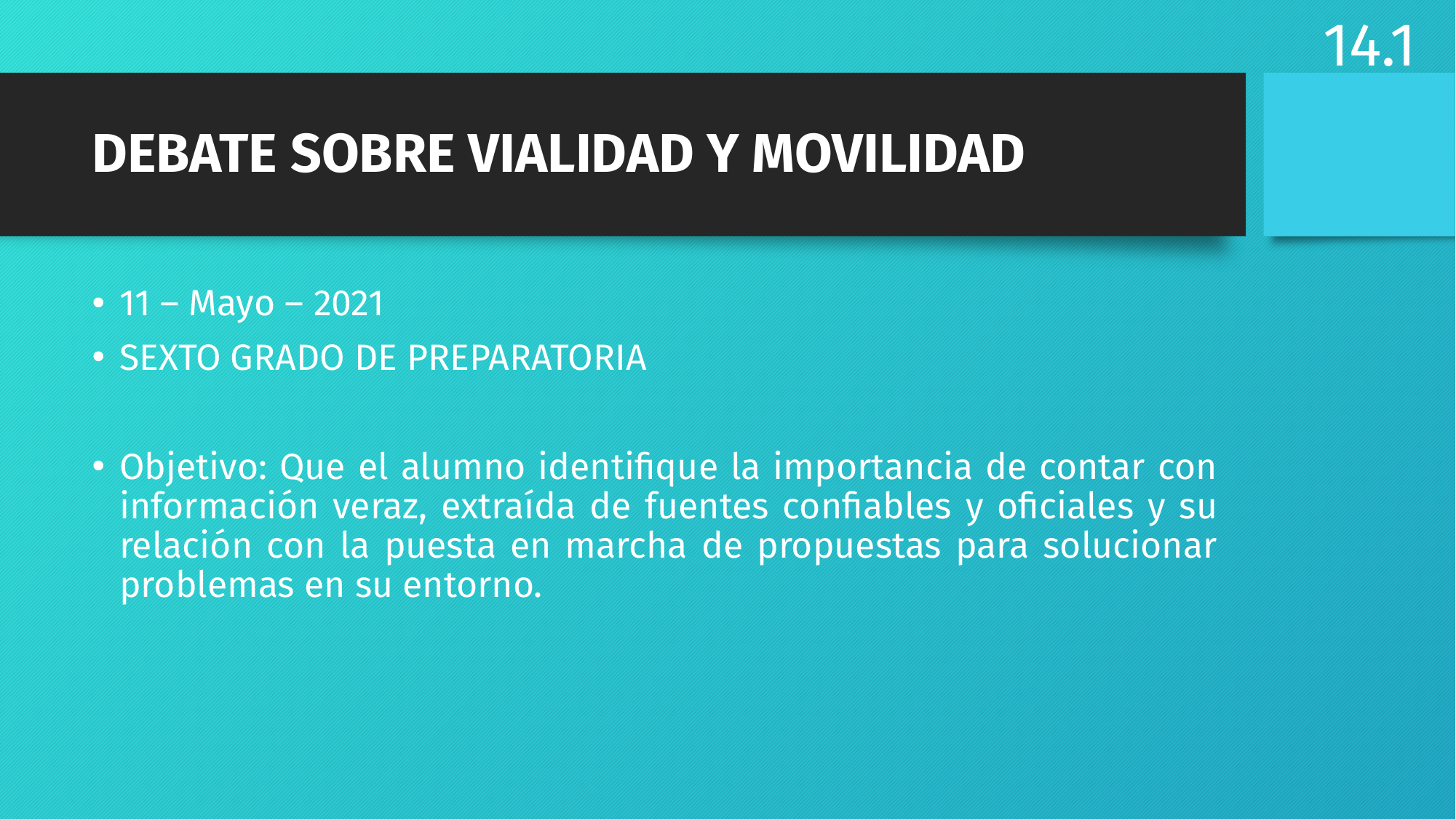

14.1
# DEBATE SOBRE VIALIDAD Y MOVILIDAD
11 – Mayo – 2021
SEXTO GRADO DE PREPARATORIA

Objetivo: Que el alumno identifique la importancia de contar con información veraz, extraída de fuentes confiables y oficiales y su relación con la puesta en marcha de propuestas para solucionar problemas en su entorno.